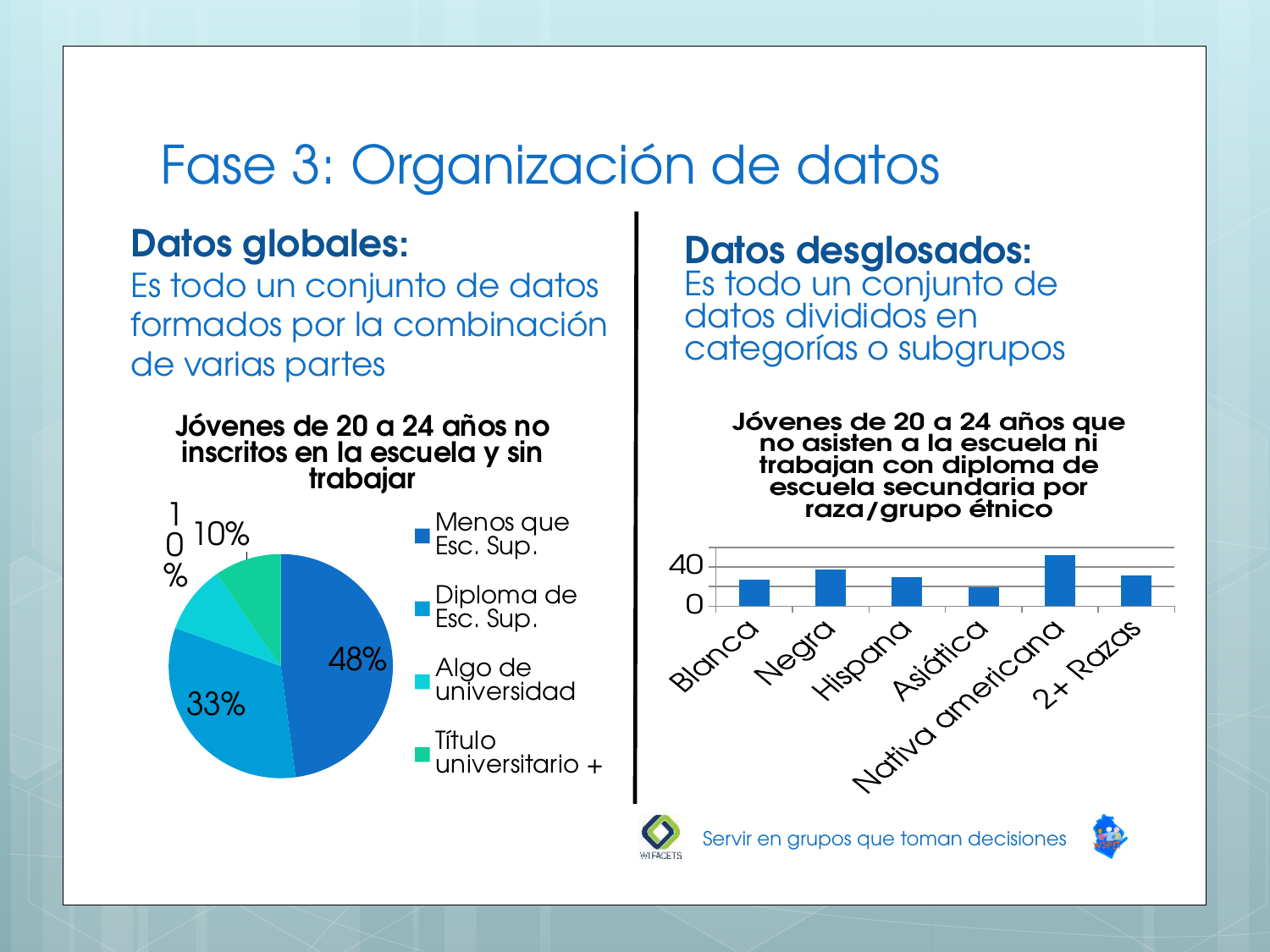

# Fase 3: Organización de datos
Datos desglosados:
Es todo un conjunto de datos divididos en categorías o subgrupos
Datos globales:
Es todo un conjunto de datos formados por la combinación de varias partes

### Chart: Jóvenes de 20 a 24 años no inscritos en la escuela y sin trabajar

| Category | Youth 20-24 Neither Enrolled in School Nor Working |
|---|---|
| Menos que Esc. Sup. | 45.5 |
| Diploma de Esc. Sup. | 31.0 |
| Algo de universidad | 9.3 |
| Título universitario + | 9.200000000000001 |

### Chart: Jóvenes de 20 a 24 años que no asisten a la escuela ni trabajan con diploma de escuela secundaria por raza/grupo étnico

| Category | Youth 20-24 Neither in School Nor Working with HS Diploma by Race |
|---|---|
| Blanca | 26.8 |
| Negra | 37.0 |
| Hispana | 30.0 |
| Asiática | 19.0 |
| Nativa americana | 52.0 |
| 2+ Razas | 31.0 |
Servir en grupos que toman decisiones